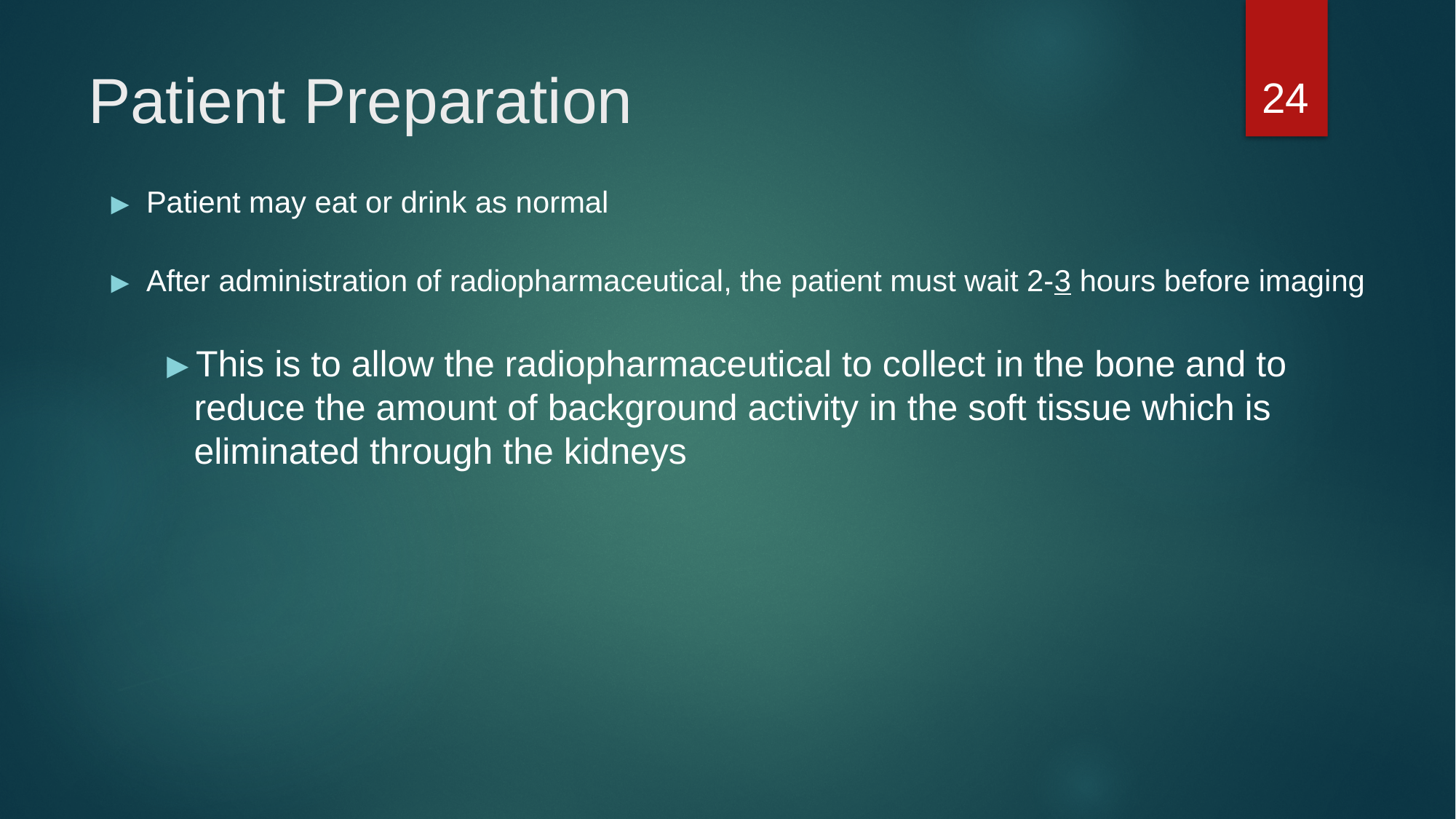

24
# Patient Preparation
Patient may eat or drink as normal
After administration of radiopharmaceutical, the patient must wait 2-3 hours before imaging
This is to allow the radiopharmaceutical to collect in the bone and to reduce the amount of background activity in the soft tissue which is eliminated through the kidneys